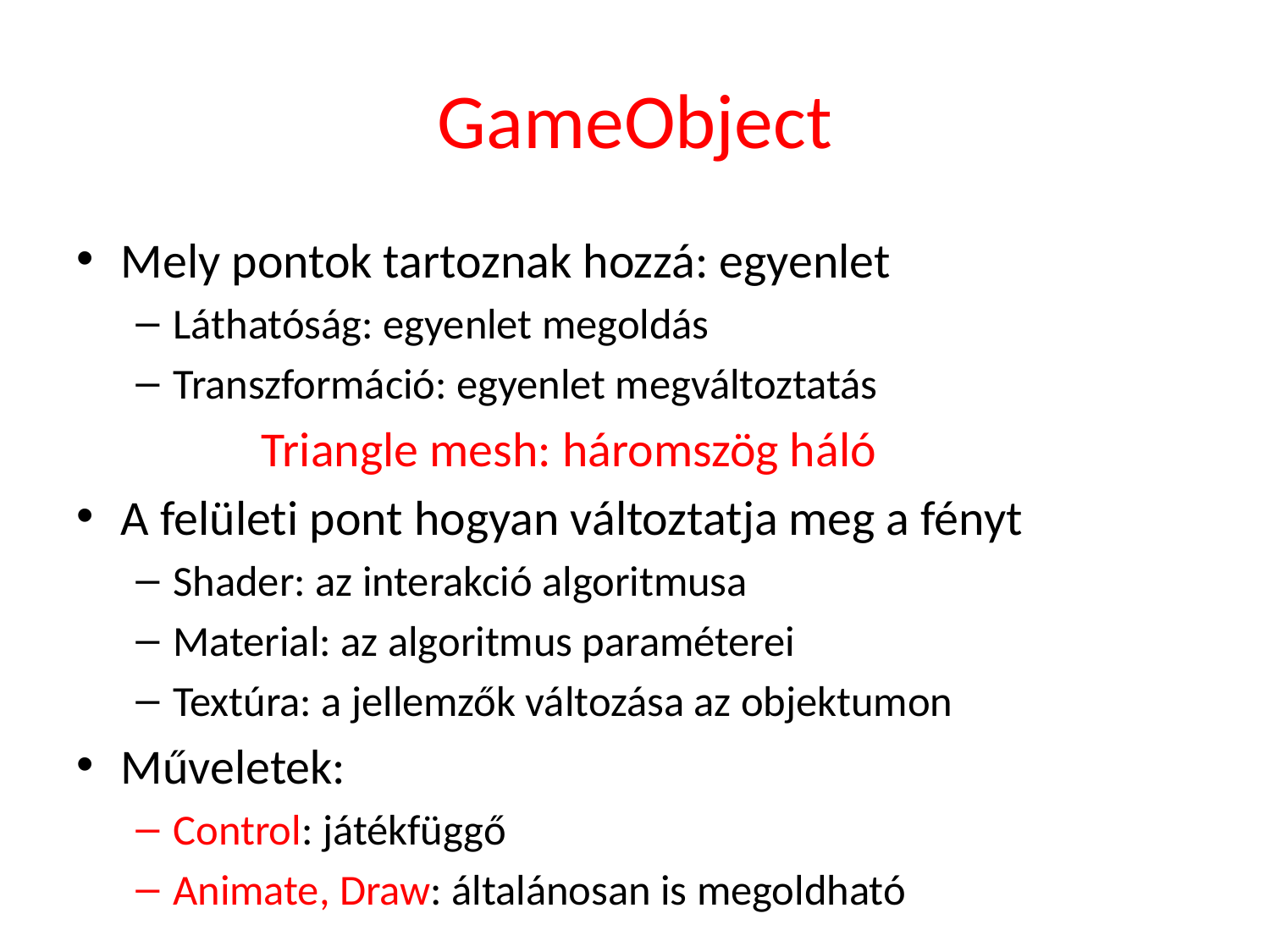

# GameObject
Mely pontok tartoznak hozzá: egyenlet
Láthatóság: egyenlet megoldás
Transzformáció: egyenlet megváltoztatás
      Triangle mesh: háromszög háló
A felületi pont hogyan változtatja meg a fényt
Shader: az interakció algoritmusa
Material: az algoritmus paraméterei
Textúra: a jellemzők változása az objektumon
Műveletek:
Control: játékfüggő
Animate, Draw: általánosan is megoldható